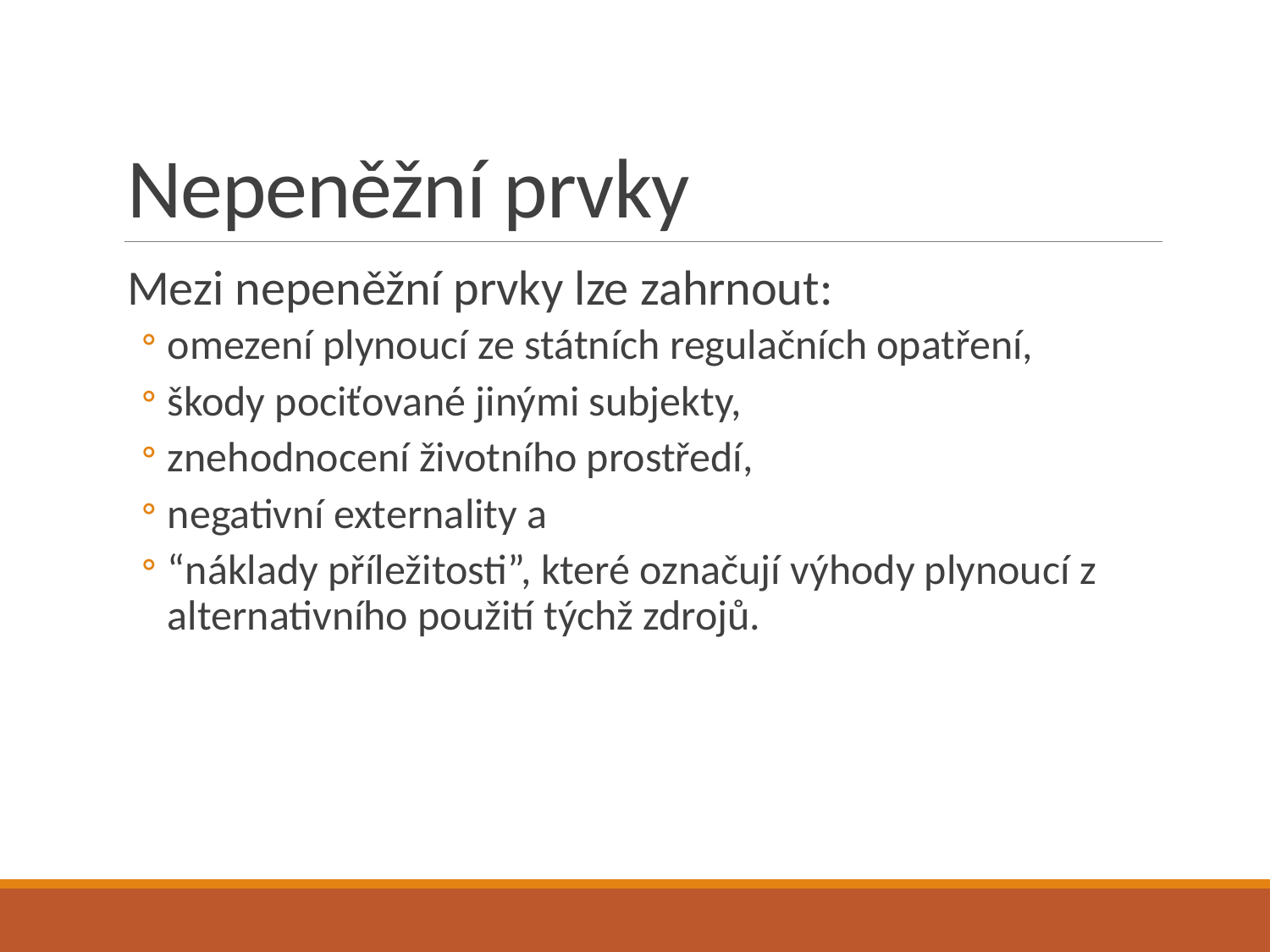

# Nepeněžní prvky
Mezi nepeněžní prvky lze zahrnout:
omezení plynoucí ze státních regulačních opatření,
škody pociťované jinými subjekty,
znehodnocení životního prostředí,
negativní externality a
“náklady příležitosti”, které označují výhody plynoucí z alternativního použití týchž zdrojů.